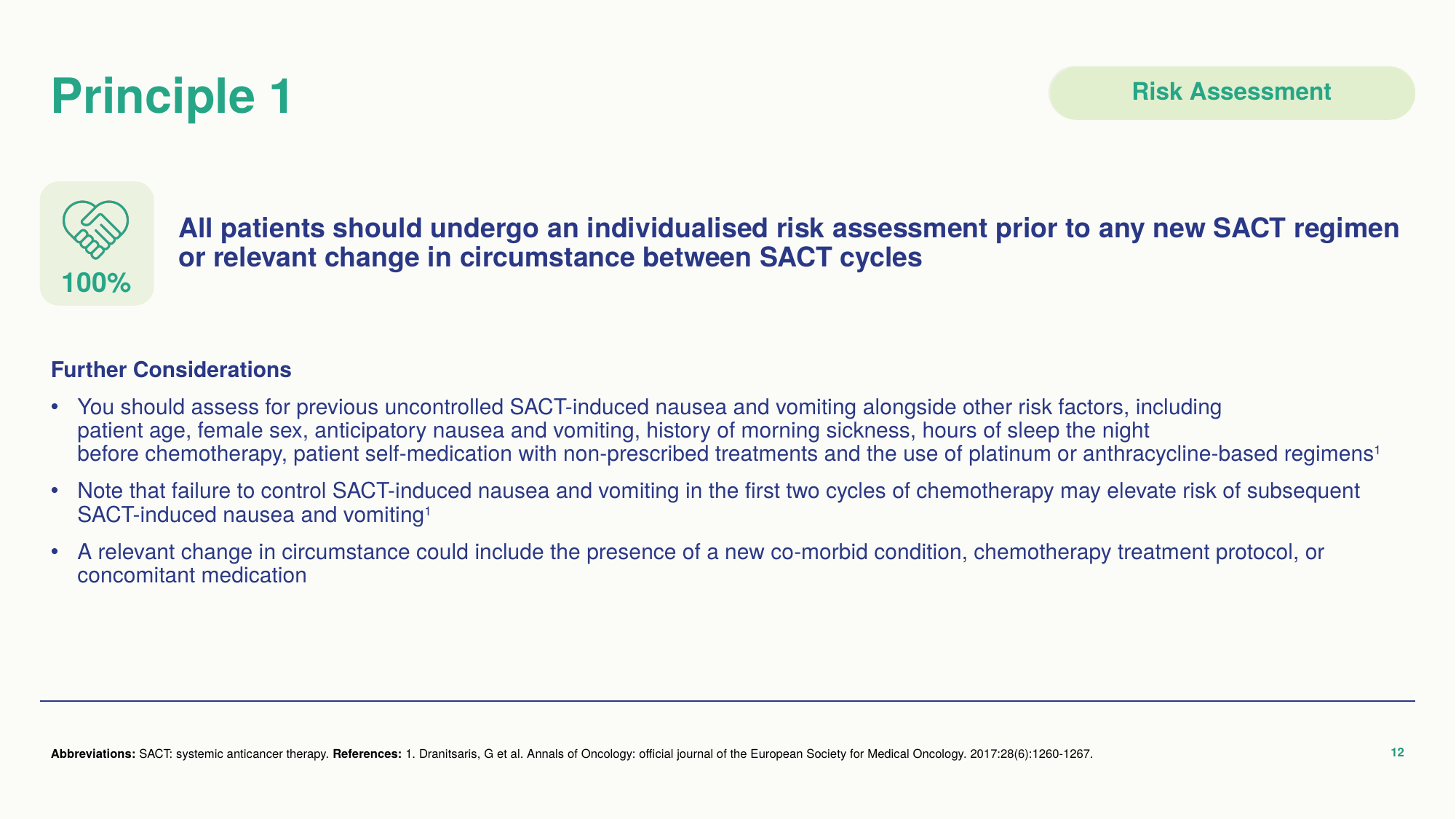

# Principle 1
Risk Assessment

All patients should undergo an individualised risk assessment prior to any new SACT regimen or relevant change in circumstance between SACT cycles
100%
Further Considerations
You should assess for previous uncontrolled SACT-induced nausea and vomiting alongside other risk factors, including
patient age, female sex, anticipatory nausea and vomiting, history of morning sickness, hours of sleep the night
before chemotherapy, patient self-medication with non-prescribed treatments and the use of platinum or anthracycline-based regimens1
Note that failure to control SACT-induced nausea and vomiting in the first two cycles of chemotherapy may elevate risk of subsequent SACT-induced nausea and vomiting1
A relevant change in circumstance could include the presence of a new co-morbid condition, chemotherapy treatment protocol, or concomitant medication

Abbreviations: SACT: systemic anticancer therapy. References: 1. Dranitsaris, G et al. Annals of Oncology: official journal of the European Society for Medical Oncology. 2017:28(6):1260-1267.
12